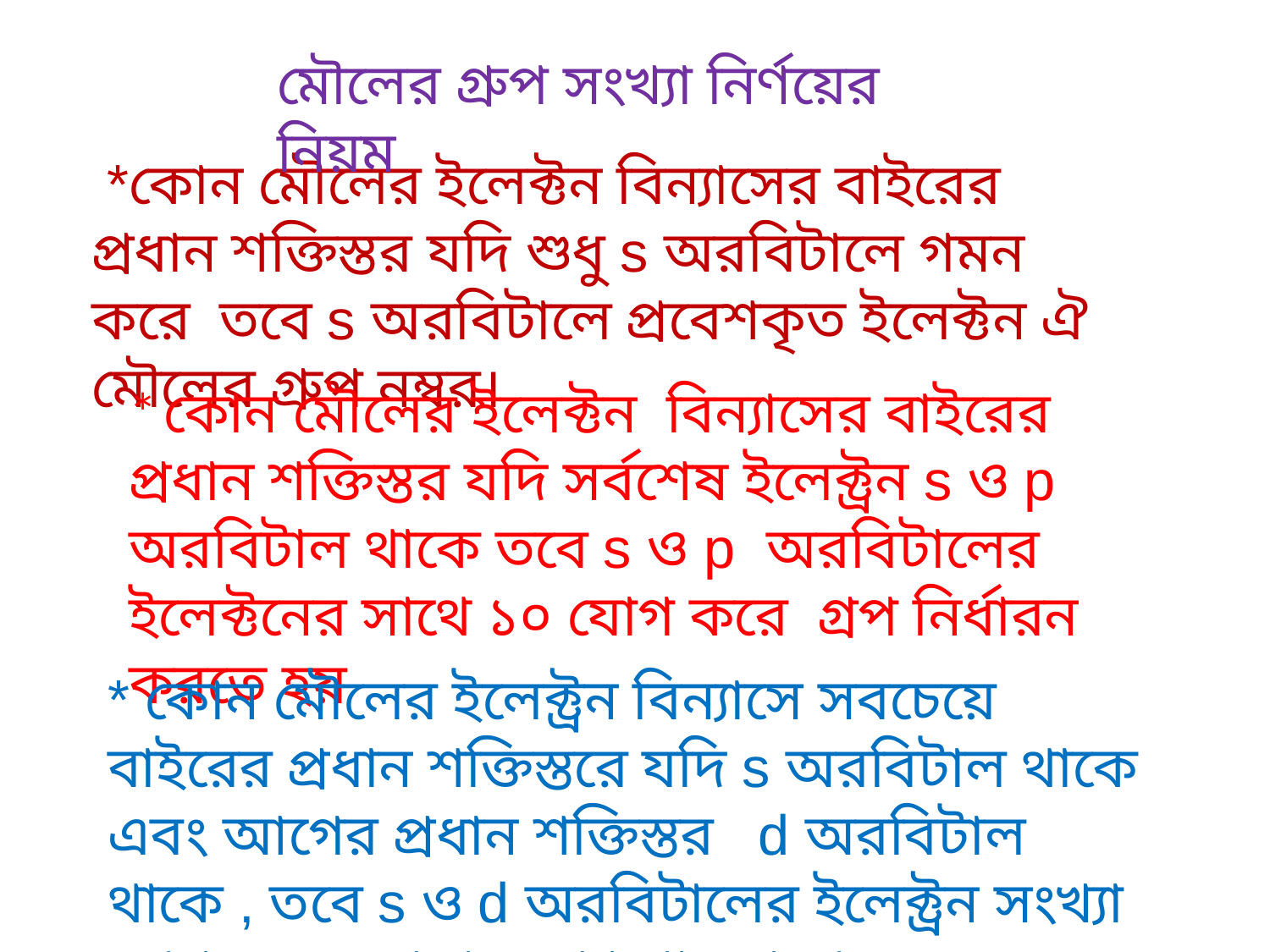

মৌলের গ্রুপ সংখ্যা নির্ণয়ের নিয়ম
 *কোন মৌলের ইলেক্টন বিন্যাসের বাইরের প্রধান শক্তিস্তর যদি শুধু s অরবিটালে গমন করে  তবে s অরবিটালে প্রবেশকৃত ইলেক্টন ঐ মৌলের গ্রুপ নম্বর।
* কোন মৌলের ইলেক্টন  বিন্যাসের বাইরের প্রধান শক্তিস্তর যদি সর্বশেষ ইলেক্ট্রন s ও p  অরবিটাল থাকে তবে s ও p  অরবিটালের ইলেক্টনের সাথে ১০ যোগ করে  গ্রপ নির্ধারন করতে হয়
* কোন মৌলের ইলেক্ট্রন বিন্যাসে সবচেয়ে বাইরের প্রধান শক্তিস্তরে যদি s অরবিটাল থাকে এবং আগের প্রধান শক্তিস্তর   d অরবিটাল থাকে , তবে s ও d অরবিটালের ইলেক্ট্রন সংখ্যা যোগ করলে গ্রুপ সংখ্যা পাওয়া যায়।